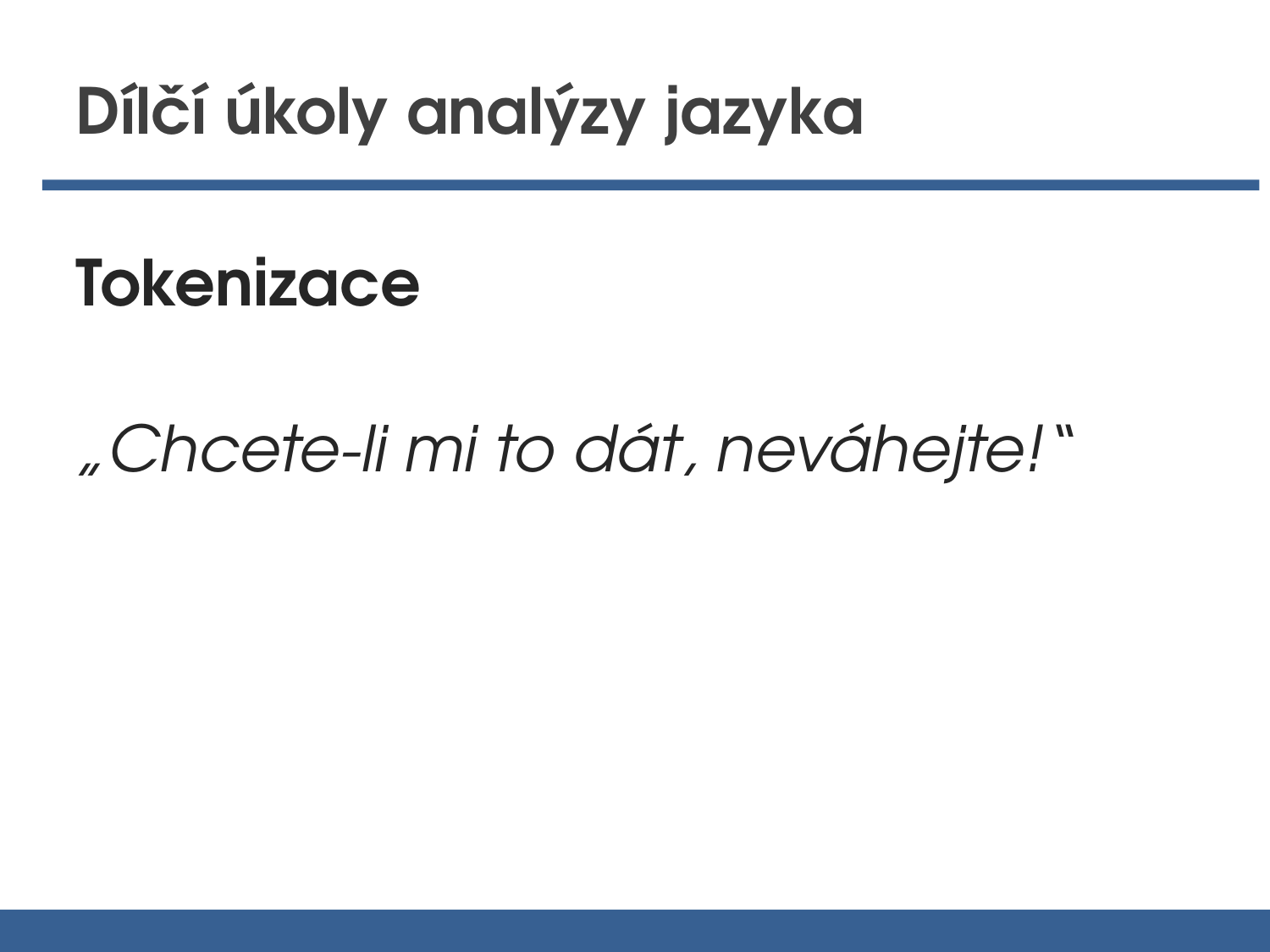

Dílčí úkoly analýzy jazyka

Tokenizace

„Chcete-li mi to dát, neváhejte!“